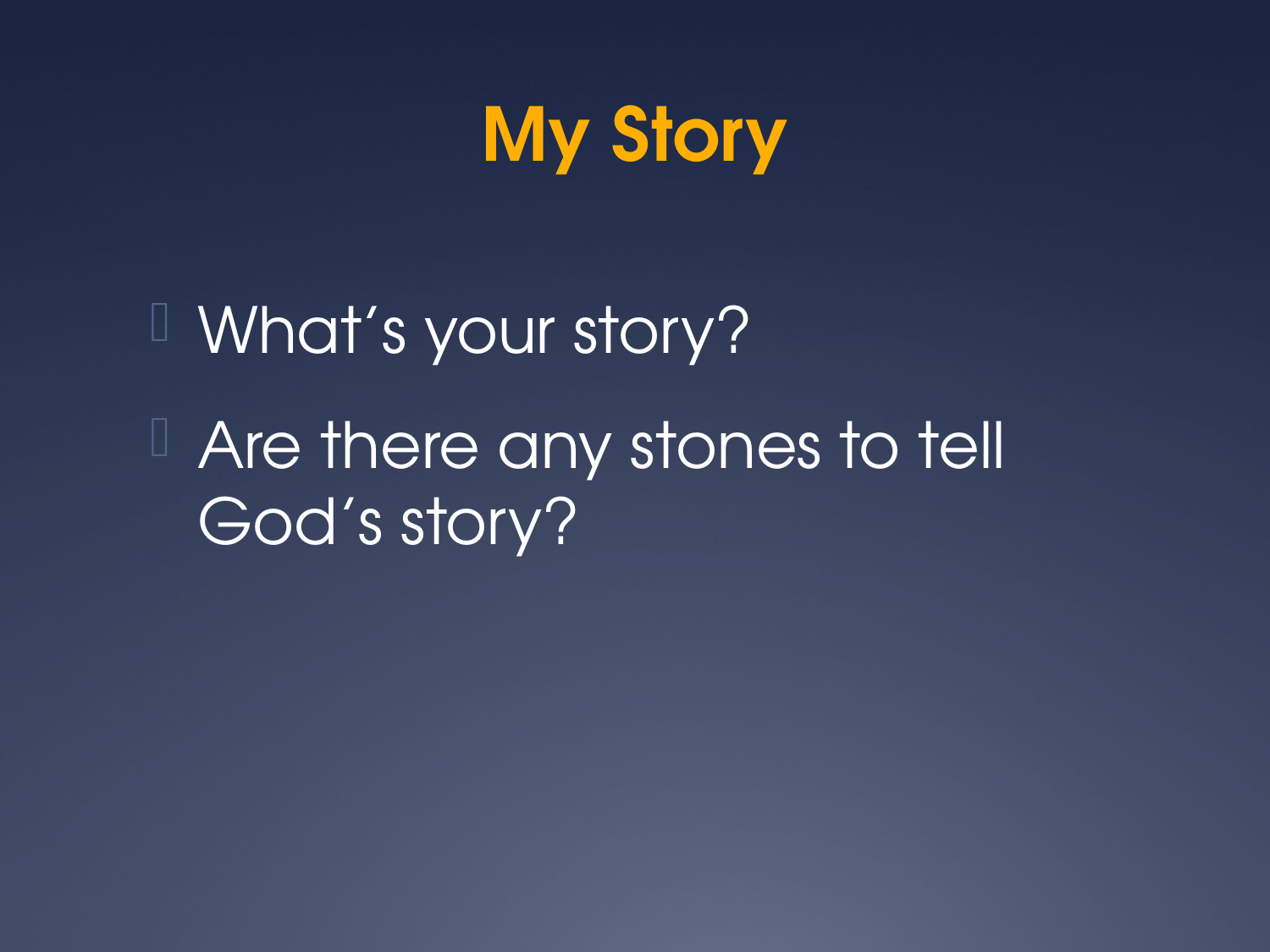

# My Story
What’s your story?
Are there any stones to tell God’s story?